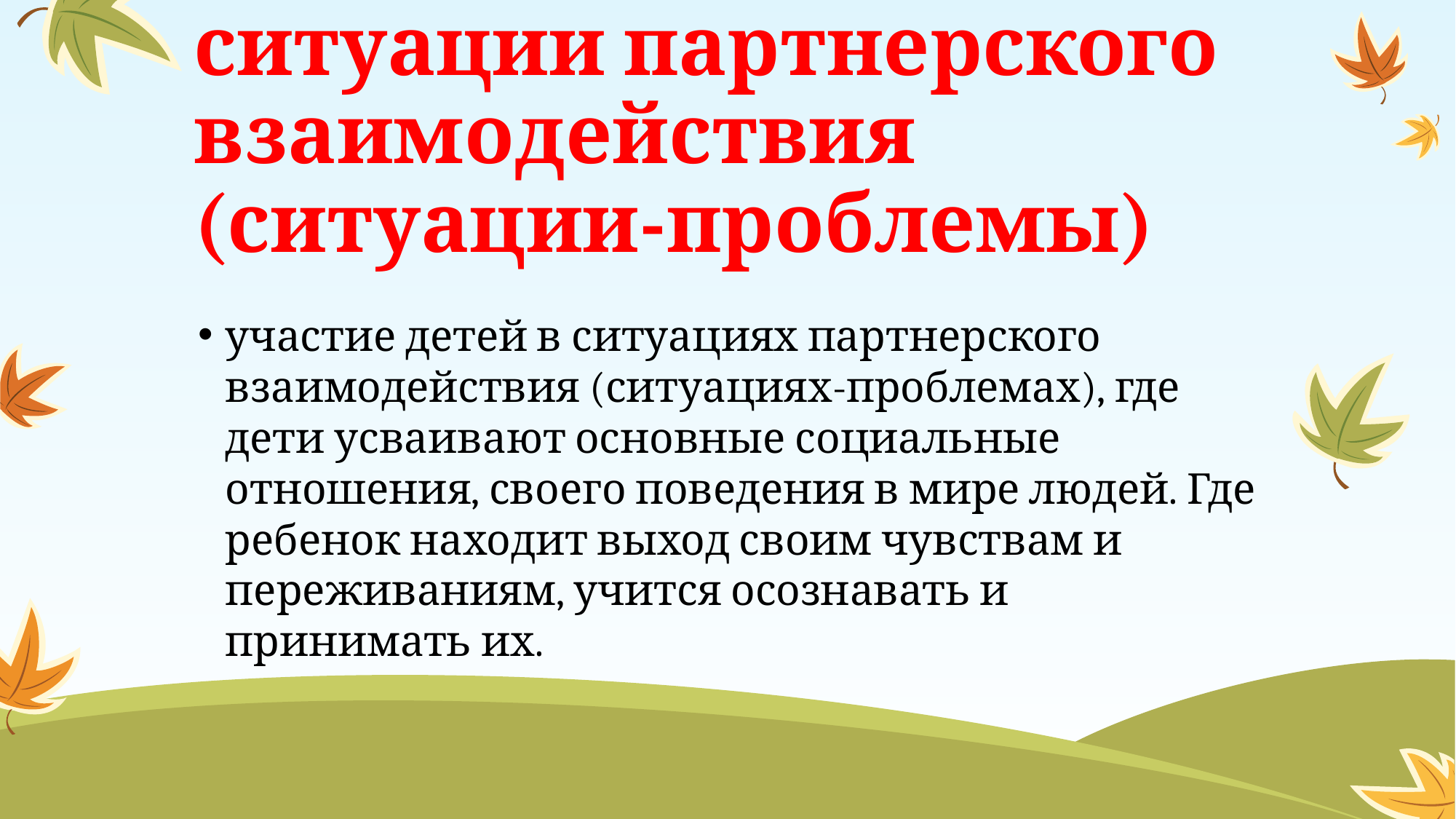

# ситуации партнерского взаимодействия (ситуации-проблемы)
участие детей в ситуациях партнерского взаимодействия (ситуациях-проблемах), где дети усваивают основные социальные отношения, своего поведения в мире людей. Где ребенок находит выход своим чувствам и переживаниям, учится осознавать и принимать их.